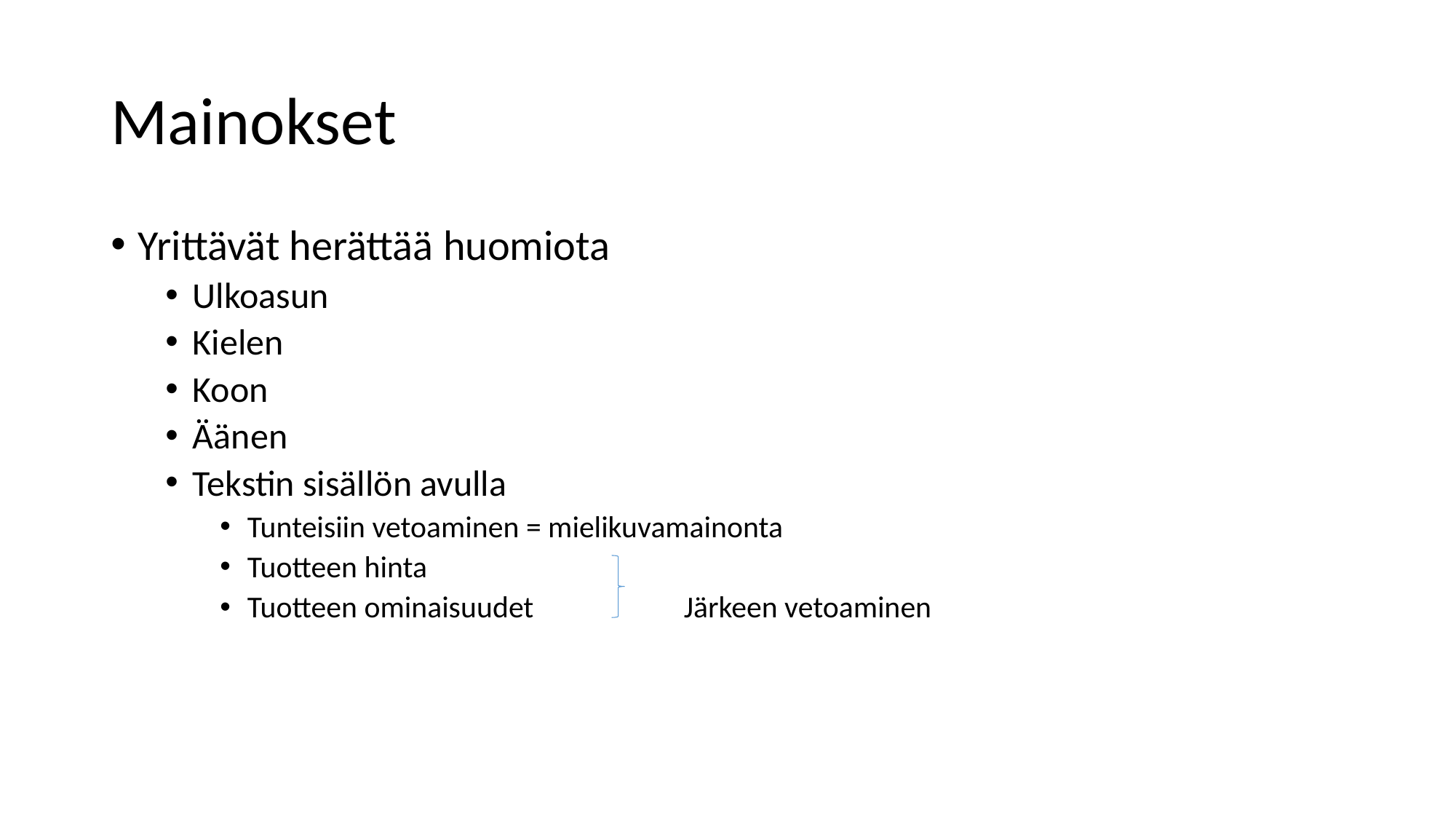

# Mainokset
Yrittävät herättää huomiota
Ulkoasun
Kielen
Koon
Äänen
Tekstin sisällön avulla
Tunteisiin vetoaminen = mielikuvamainonta
Tuotteen hinta
Tuotteen ominaisuudet		Järkeen vetoaminen